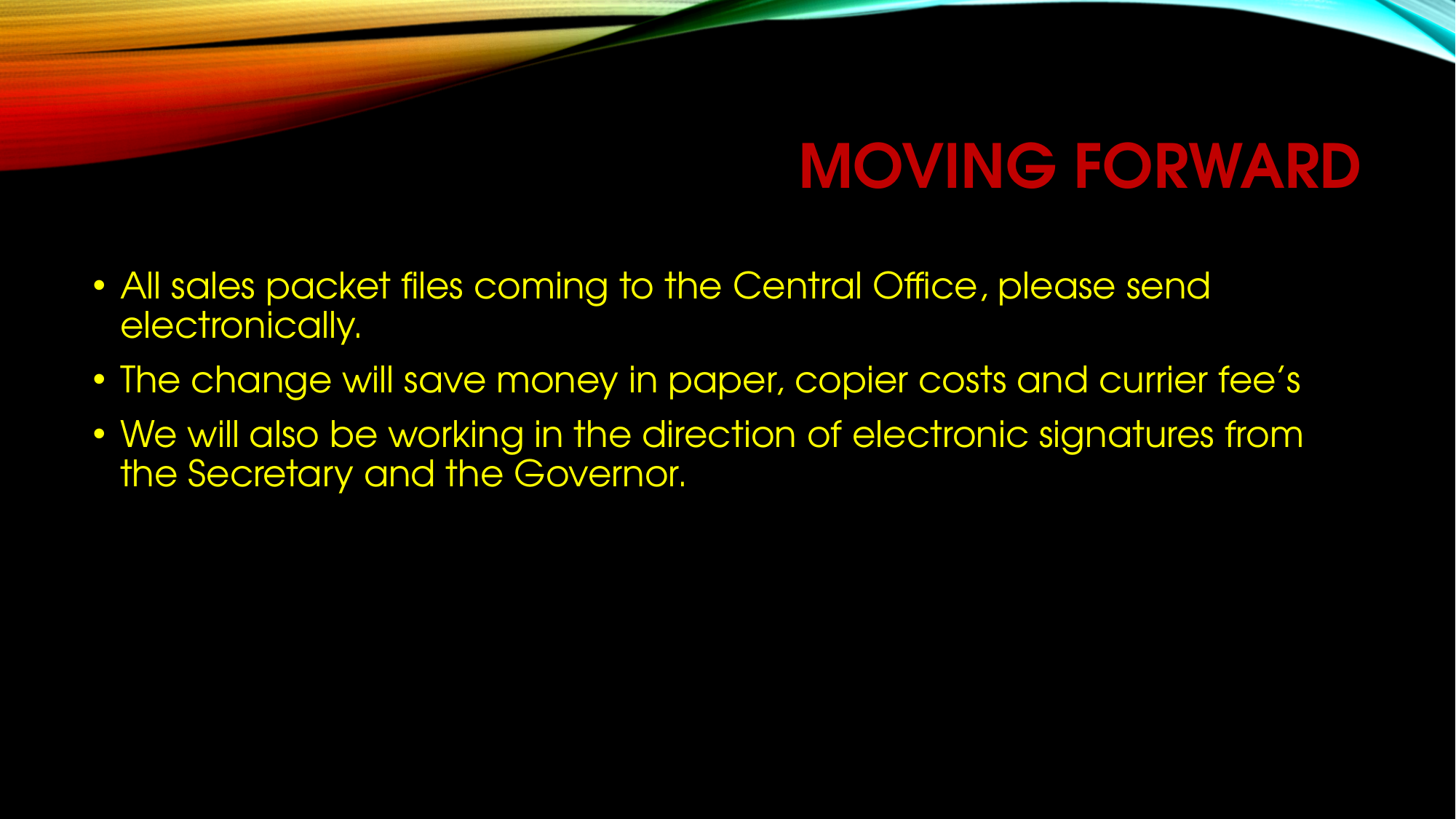

# Moving forward
All sales packet files coming to the Central Office, please send electronically.
The change will save money in paper, copier costs and currier fee’s
We will also be working in the direction of electronic signatures from the Secretary and the Governor.